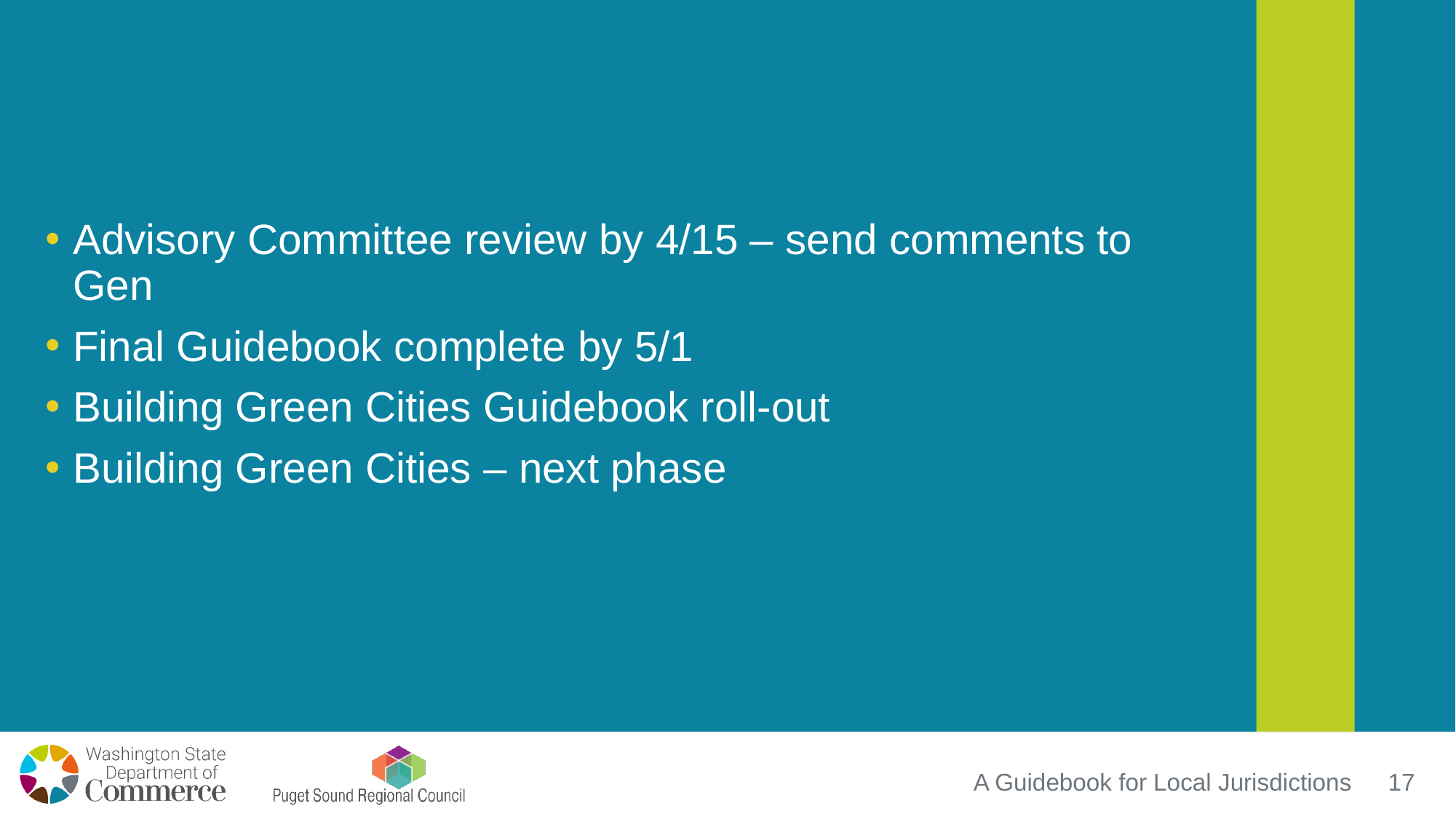

#
Advisory Committee review by 4/15 – send comments to Gen
Final Guidebook complete by 5/1
Building Green Cities Guidebook roll-out
Building Green Cities – next phase
A Guidebook for Local Jurisdictions
17